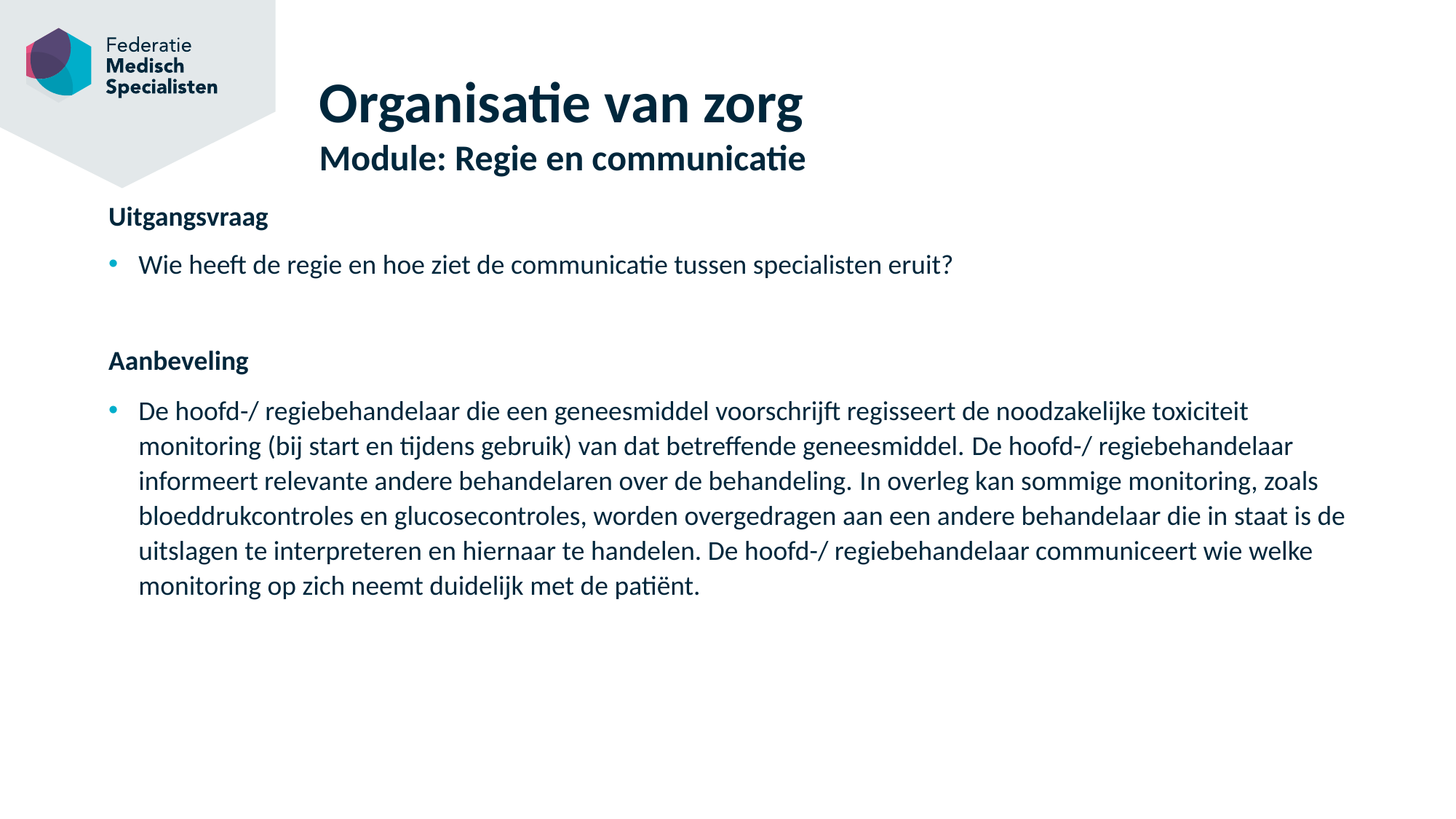

# Organisatie van zorg Module: Regie en communicatie
Uitgangsvraag
Wie heeft de regie en hoe ziet de communicatie tussen specialisten eruit?

Aanbeveling
De hoofd-/ regiebehandelaar die een geneesmiddel voorschrijft regisseert de noodzakelijke toxiciteit monitoring (bij start en tijdens gebruik) van dat betreffende geneesmiddel. De hoofd-/ regiebehandelaar informeert relevante andere behandelaren over de behandeling. In overleg kan sommige monitoring, zoals bloeddrukcontroles en glucosecontroles, worden overgedragen aan een andere behandelaar die in staat is de uitslagen te interpreteren en hiernaar te handelen. De hoofd-/ regiebehandelaar communiceert wie welke monitoring op zich neemt duidelijk met de patiënt.